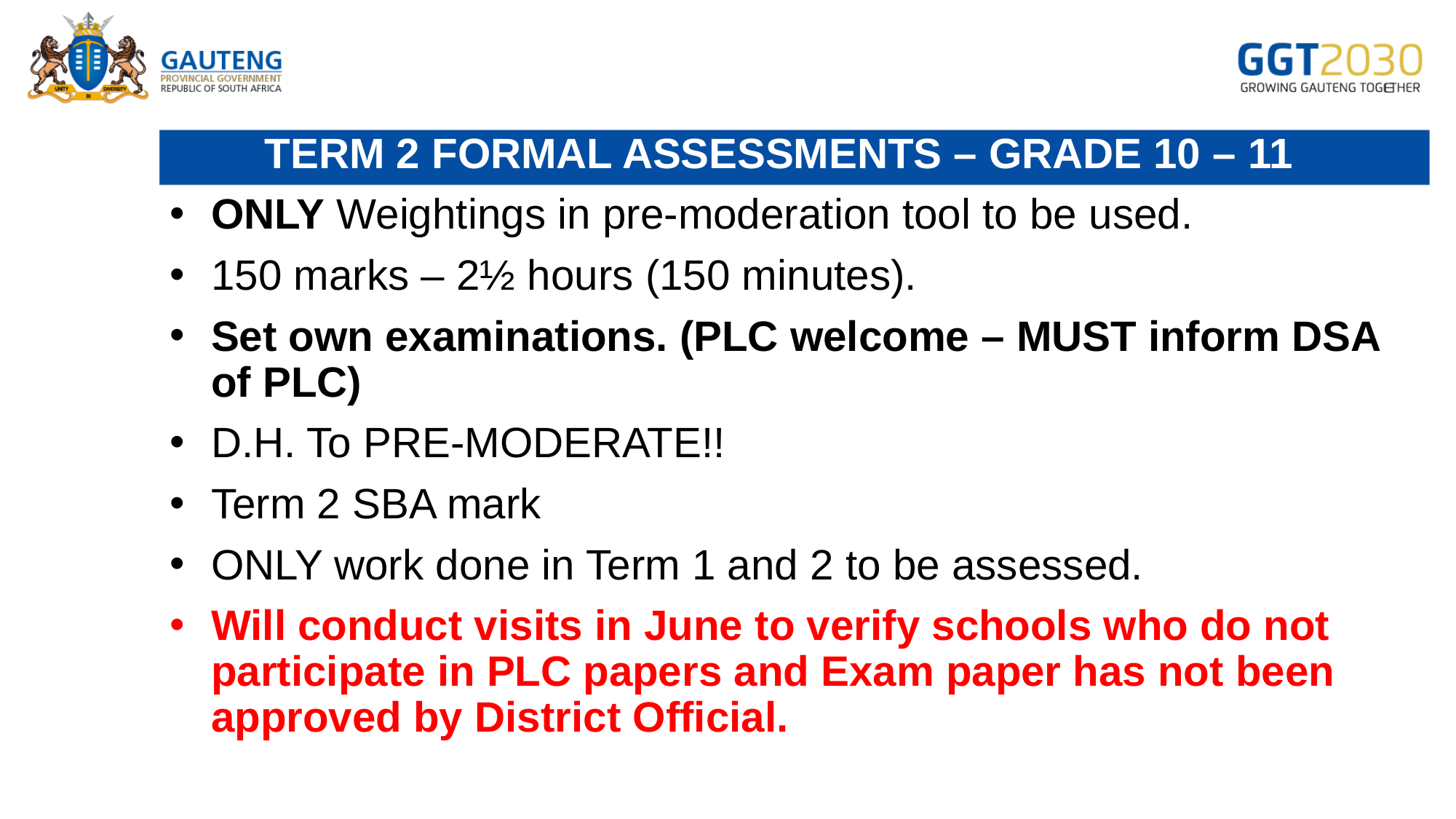

# Term 2 Formal Assessments – Grade 10 – 11
ONLY Weightings in pre-moderation tool to be used.
150 marks – 2½ hours (150 minutes).
Set own examinations. (PLC welcome – MUST inform DSA of PLC)
D.H. To PRE-MODERATE!!
Term 2 SBA mark
ONLY work done in Term 1 and 2 to be assessed.
Will conduct visits in June to verify schools who do not participate in PLC papers and Exam paper has not been approved by District Official.